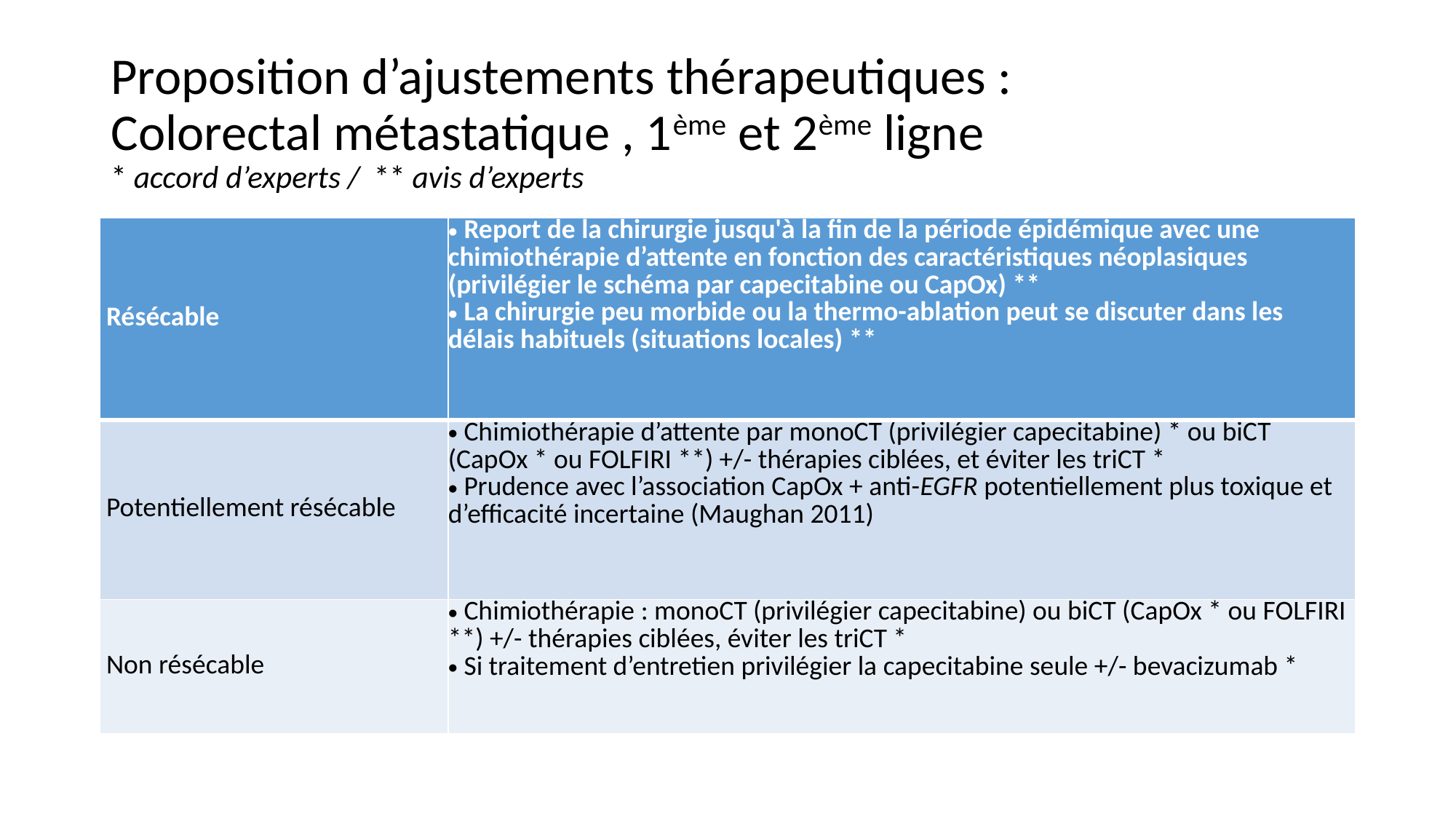

# Proposition d’ajustements thérapeutiques : Colorectal métastatique , 1ème et 2ème ligne * accord d’experts /  ** avis d’experts
| Résécable | Report de la chirurgie jusqu'à la fin de la période épidémique avec une chimiothérapie d’attente en fonction des caractéristiques néoplasiques (privilégier le schéma par capecitabine ou CapOx) \*\* La chirurgie peu morbide ou la thermo-ablation peut se discuter dans les délais habituels (situations locales) \*\* |
| --- | --- |
| Potentiellement résécable | Chimiothérapie d’attente par monoCT (privilégier capecitabine) \* ou biCT (CapOx \* ou FOLFIRI \*\*) +/- thérapies ciblées, et éviter les triCT \* Prudence avec l’association CapOx + anti-EGFR potentiellement plus toxique et d’efficacité incertaine (Maughan 2011) |
| Non résécable | Chimiothérapie : monoCT (privilégier capecitabine) ou biCT (CapOx \* ou FOLFIRI \*\*) +/- thérapies ciblées, éviter les triCT \* Si traitement d’entretien privilégier la capecitabine seule +/- bevacizumab \* |